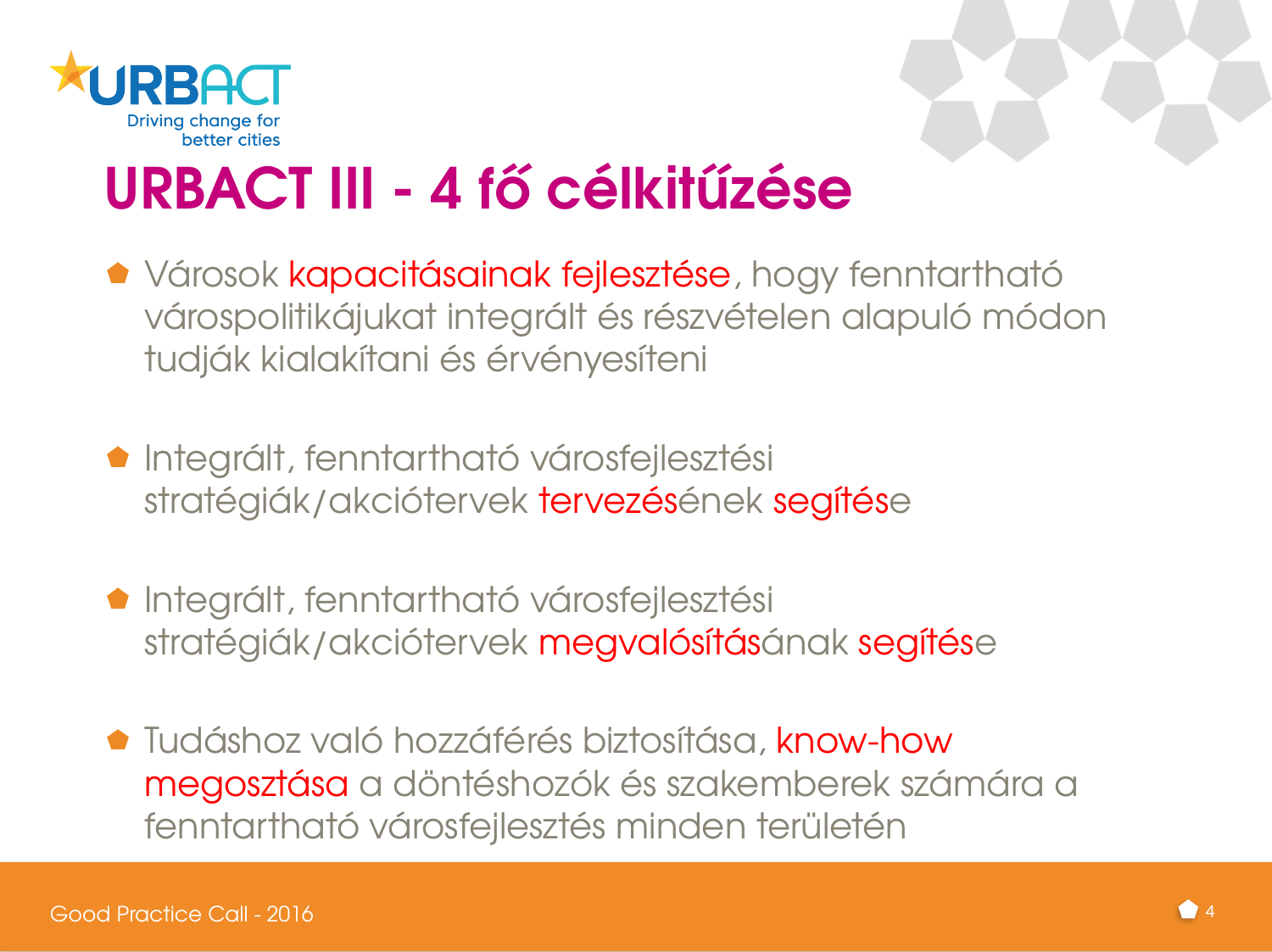

# URBACT III - 4 fő célkitűzése
Városok kapacitásainak fejlesztése, hogy fenntartható várospolitikájukat integrált és részvételen alapuló módon tudják kialakítani és érvényesíteni

Integrált, fenntartható városfejlesztési stratégiák/akciótervek tervezésének segítése

Integrált, fenntartható városfejlesztési stratégiák/akciótervek megvalósításának segítése

Tudáshoz való hozzáférés biztosítása, know-how megosztása a döntéshozók és szakemberek számára a fenntartható városfejlesztés minden területén
4
Good Practice Call - 2016